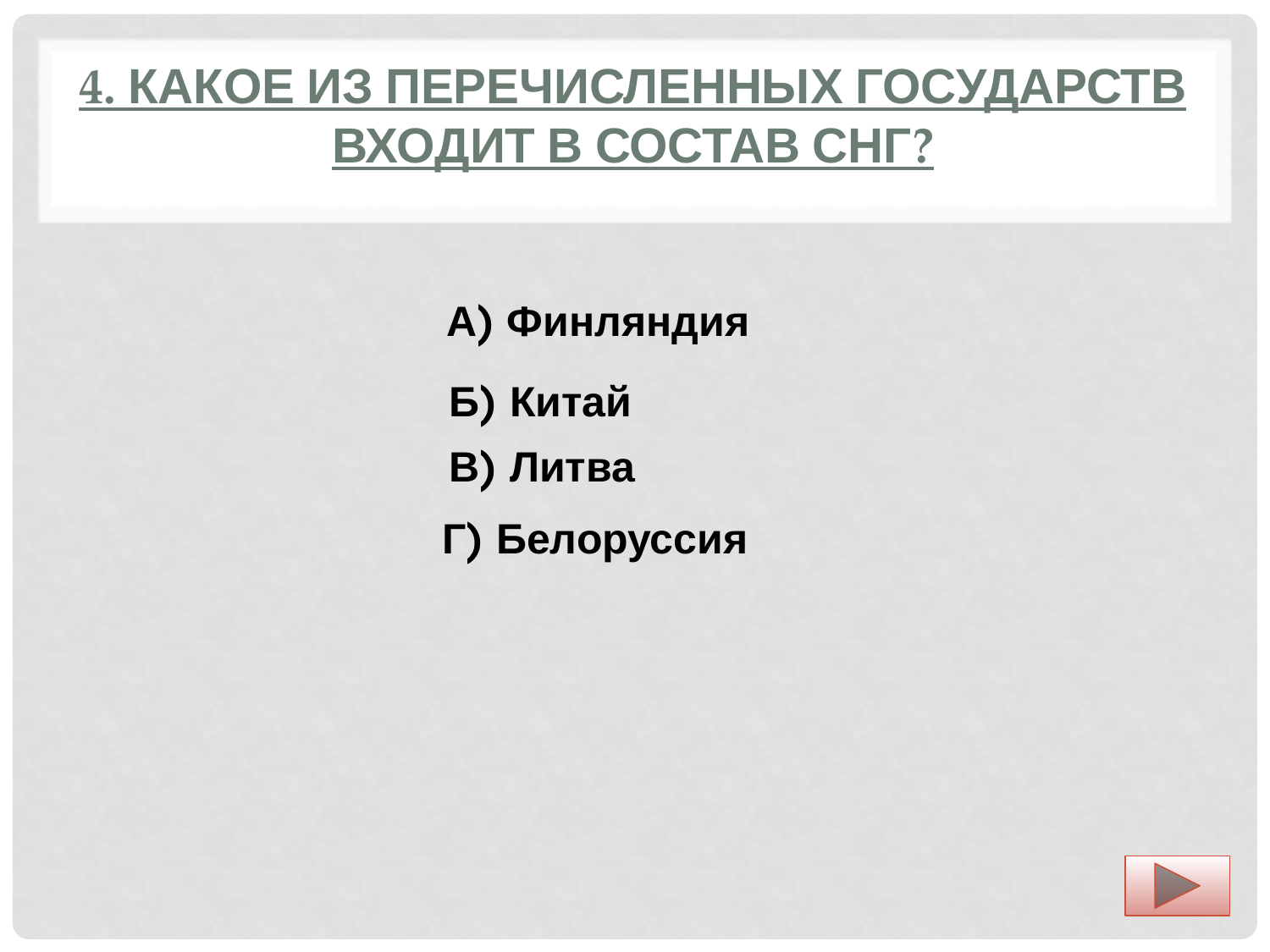

# 4. Какое из перечисленных государств входит в состав СНГ?
А) Финляндия
Б) Китай
В) Литва
Г) Белоруссия